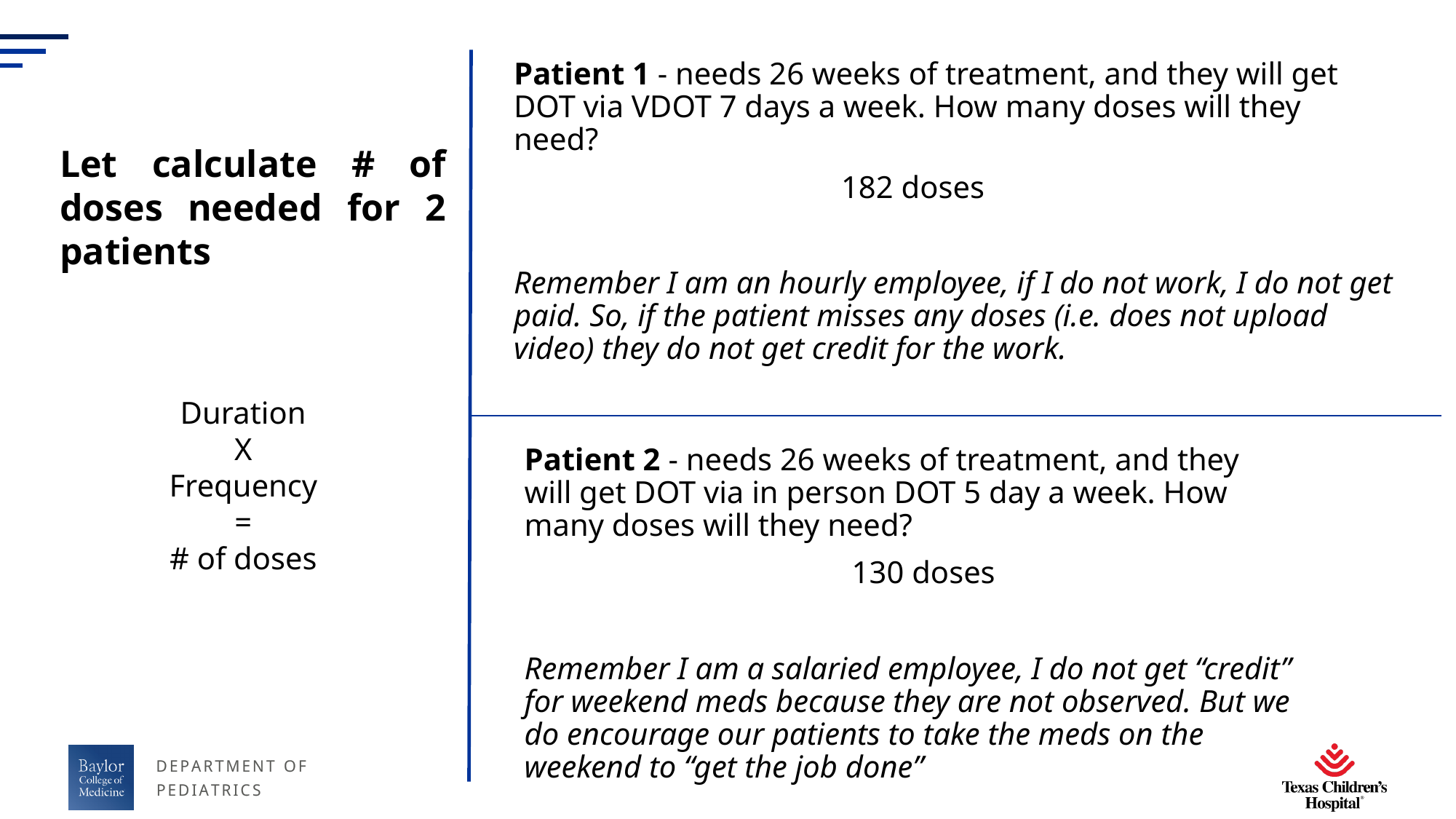

Patient 1 - needs 26 weeks of treatment, and they will get DOT via VDOT 7 days a week. How many doses will they need?
			182 doses

Remember I am an hourly employee, if I do not work, I do not get paid. So, if the patient misses any doses (i.e. does not upload video) they do not get credit for the work.
Let calculate # of doses needed for 2 patients
Duration
X
Frequency
=
# of doses
Patient 2 - needs 26 weeks of treatment, and they will get DOT via in person DOT 5 day a week. How many doses will they need?
			130 doses

Remember I am a salaried employee, I do not get “credit” for weekend meds because they are not observed. But we do encourage our patients to take the meds on the weekend to “get the job done”